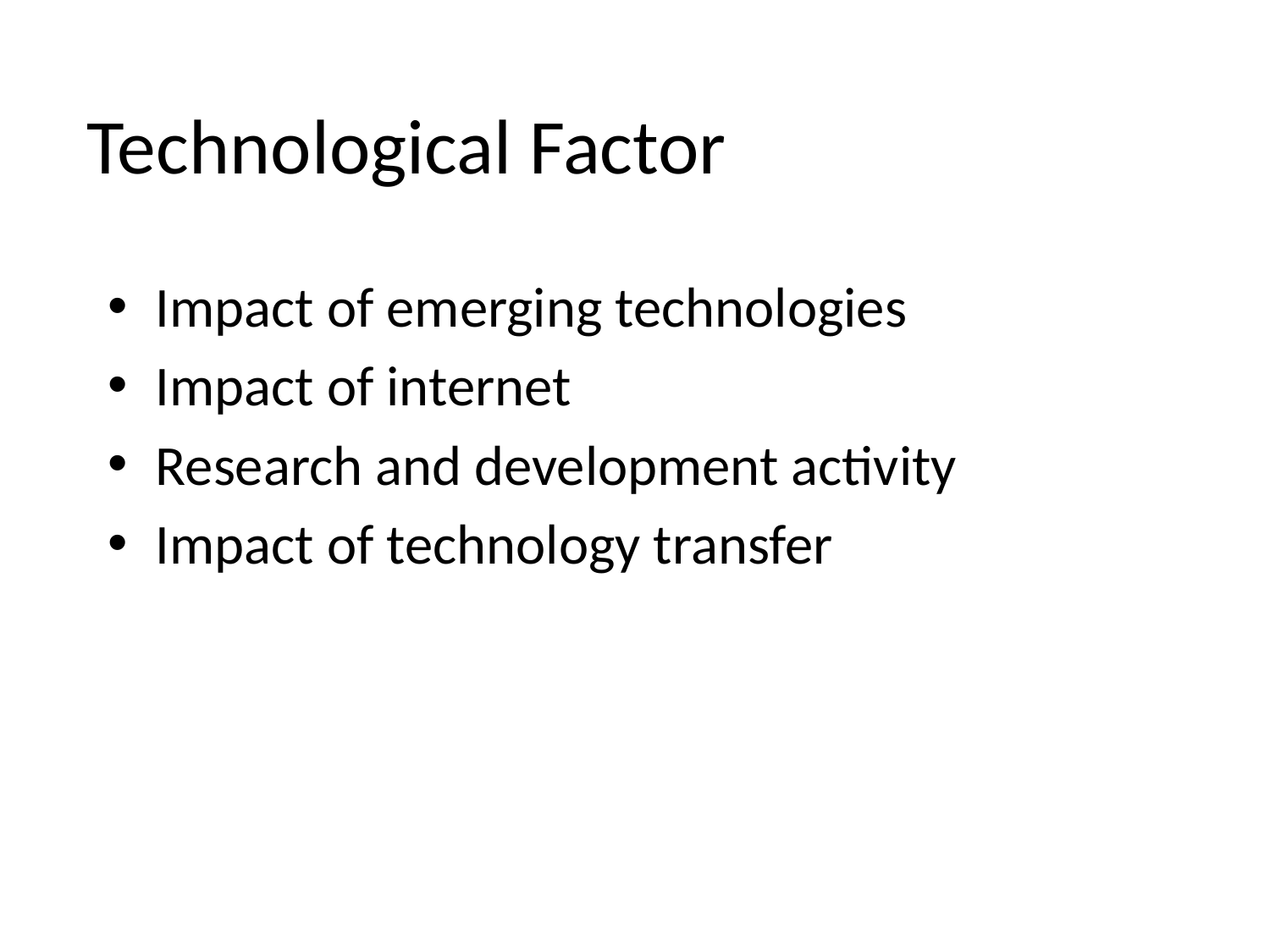

# Technological Factor
Impact of emerging technologies
Impact of internet
Research and development activity
Impact of technology transfer